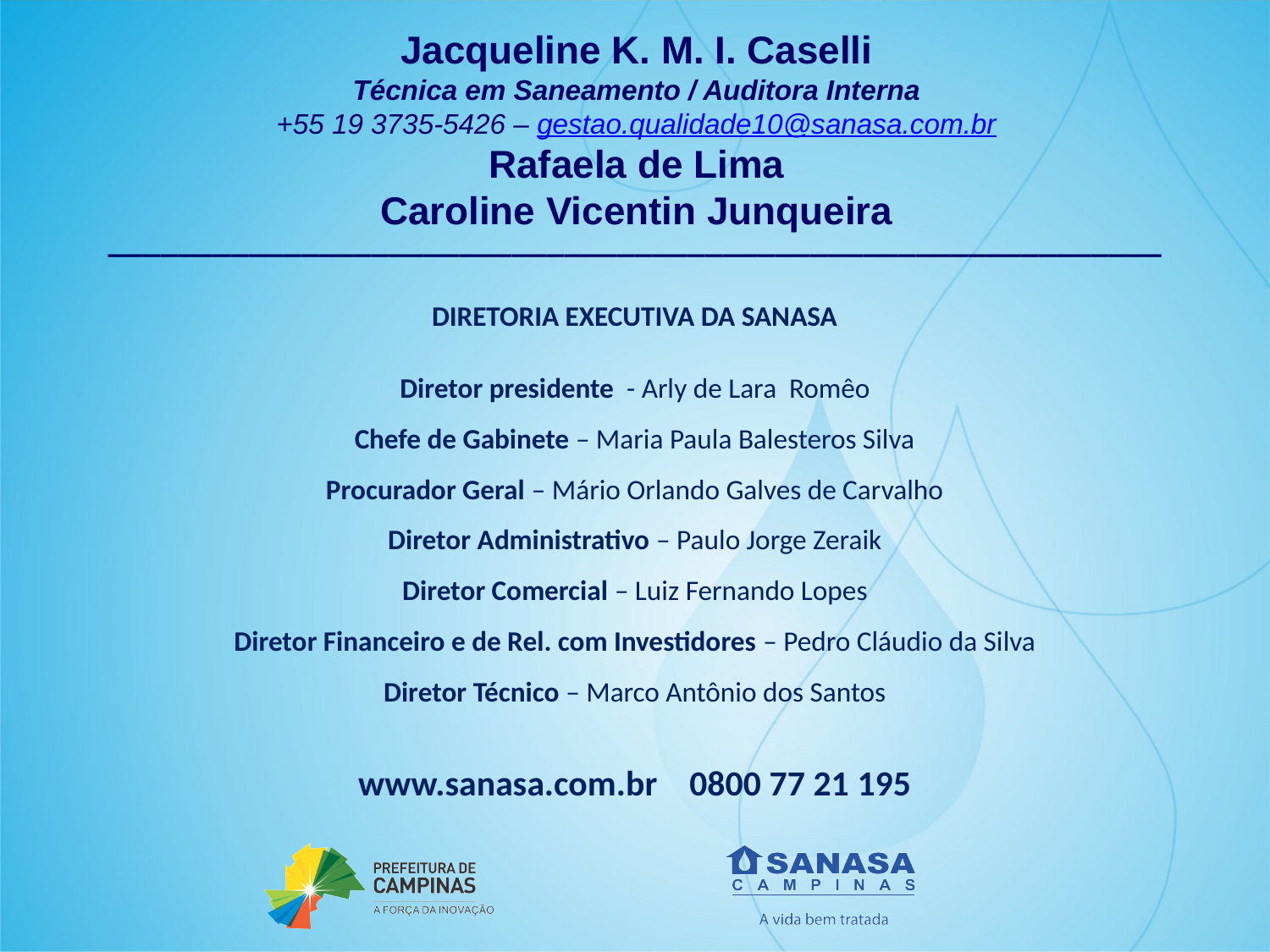

Jacqueline K. M. I. Caselli
Técnica em Saneamento / Auditora Interna
+55 19 3735-5426 – gestao.qualidade10@sanasa.com.br
Rafaela de Lima
Caroline Vicentin Junqueira